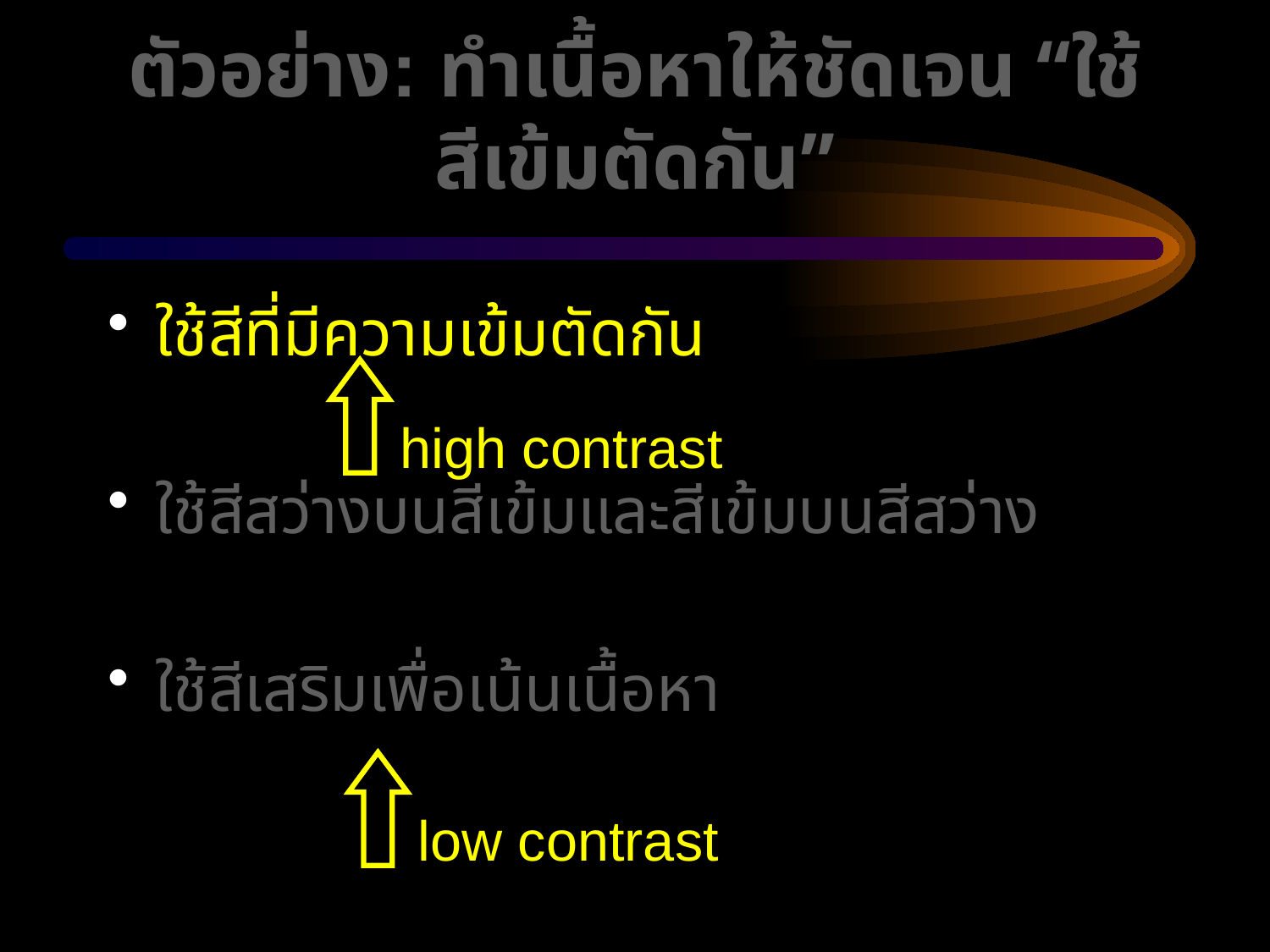

# ตัวอย่าง: ทำเนื้อหาให้ชัดเจน “ใช้สีเข้มตัดกัน”
ใช้สีที่มีความเข้มตัดกัน

ใช้สีสว่างบนสีเข้มและสีเข้มบนสีสว่าง

ใช้สีเสริมเพื่อเน้นเนื้อหา

high contrast

low contrast